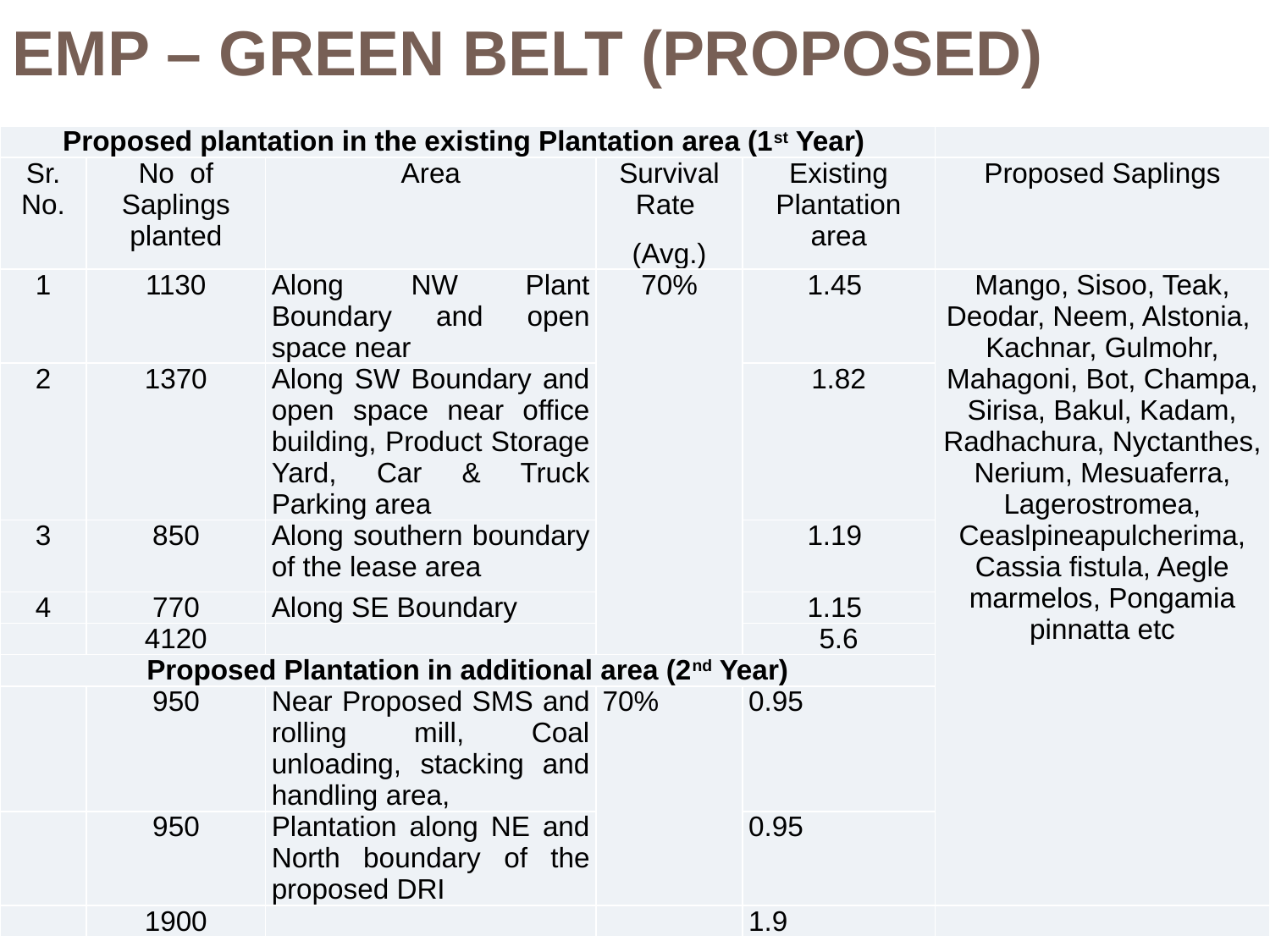

# EMP – GREEN BELT (PROPOSED)
| Proposed plantation in the existing Plantation area (1st Year) |  |  |  |  |  |
| --- | --- | --- | --- | --- | --- |
| Sr. No. | No of Saplings planted | Area | Survival Rate (Avg.) | Existing Plantation area | Proposed Saplings |
| 1 | 1130 | Along NW Plant Boundary and open space near | 70% | 1.45 | Mango, Sisoo, Teak, Deodar, Neem, Alstonia, Kachnar, Gulmohr, Mahagoni, Bot, Champa, Sirisa, Bakul, Kadam, Radhachura, Nyctanthes, Nerium, Mesuaferra, Lagerostromea, Ceaslpineapulcherima, Cassia fistula, Aegle marmelos, Pongamia pinnatta etc |
| 2 | 1370 | Along SW Boundary and open space near office building, Product Storage Yard, Car & Truck Parking area |  | 1.82 |  |
| 3 | 850 | Along southern boundary of the lease area |  | 1.19 |  |
| 4 | 770 | Along SE Boundary |  | 1.15 |  |
|  | 4120 |  |  | 5.6 |  |
| Proposed Plantation in additional area (2nd Year) |  |  |  |  |  |
|  | 950 | Near Proposed SMS and rolling mill, Coal unloading, stacking and handling area, | 70% | 0.95 |  |
|  | 950 | Plantation along NE and North boundary of the proposed DRI |  | 0.95 |  |
|  | 1900 |  |  | 1.9 |  |